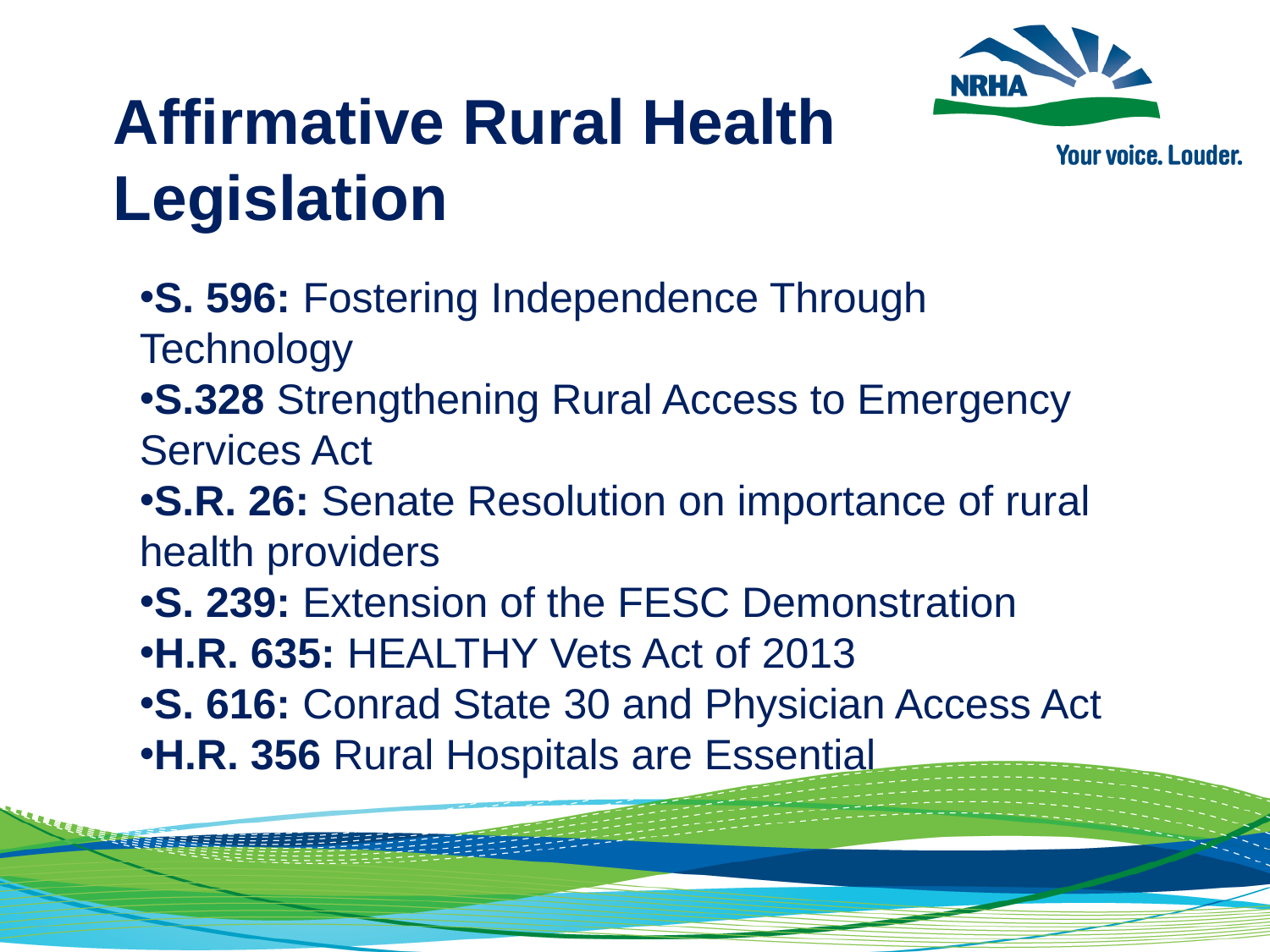

Affirmative Rural Health Legislation
S. 596: Fostering Independence Through Technology
S.328 Strengthening Rural Access to Emergency Services Act
S.R. 26: Senate Resolution on importance of rural health providers
S. 239: Extension of the FESC Demonstration
H.R. 635: HEALTHY Vets Act of 2013
S. 616: Conrad State 30 and Physician Access Act
H.R. 356 Rural Hospitals are Essential